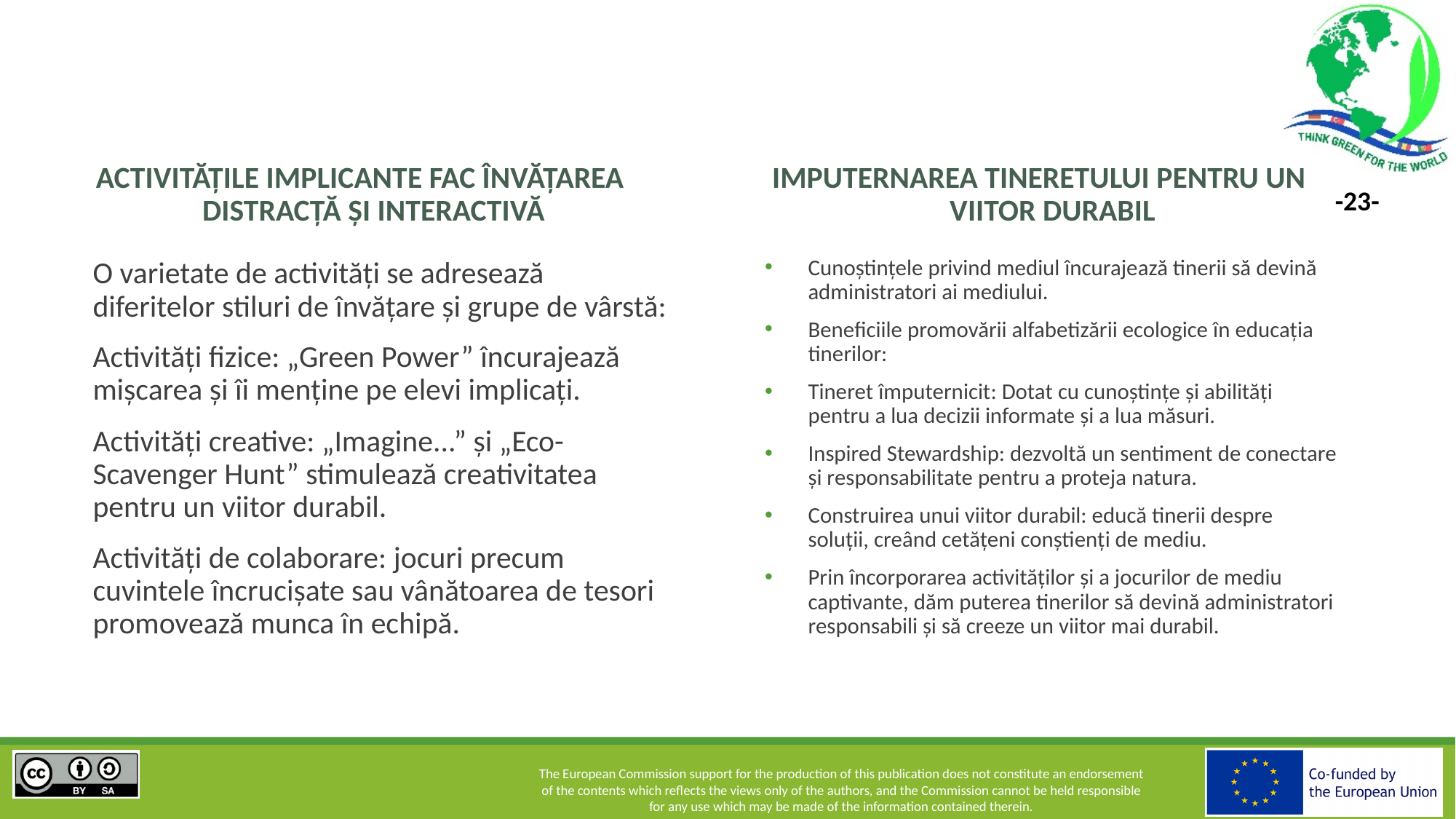

ACTIVITĂȚILE IMPLICANTE FAC ÎNVĂȚAREA DISTRACȚĂ ȘI INTERACTIVĂ
IMPUTERNAREA TINERETULUI PENTRU UN VIITOR DURABIL
Cunoștințele privind mediul încurajează tinerii să devină administratori ai mediului.
Beneficiile promovării alfabetizării ecologice în educația tinerilor:
Tineret împuternicit: Dotat cu cunoștințe și abilități pentru a lua decizii informate și a lua măsuri.
Inspired Stewardship: dezvoltă un sentiment de conectare și responsabilitate pentru a proteja natura.
Construirea unui viitor durabil: educă tinerii despre soluții, creând cetățeni conștienți de mediu.
Prin încorporarea activităților și a jocurilor de mediu captivante, dăm puterea tinerilor să devină administratori responsabili și să creeze un viitor mai durabil.
O varietate de activități se adresează diferitelor stiluri de învățare și grupe de vârstă:
Activități fizice: „Green Power” încurajează mișcarea și îi menține pe elevi implicați.
Activități creative: „Imagine...” și „Eco-Scavenger Hunt” stimulează creativitatea pentru un viitor durabil.
Activități de colaborare: jocuri precum cuvintele încrucișate sau vânătoarea de tesori promovează munca în echipă.